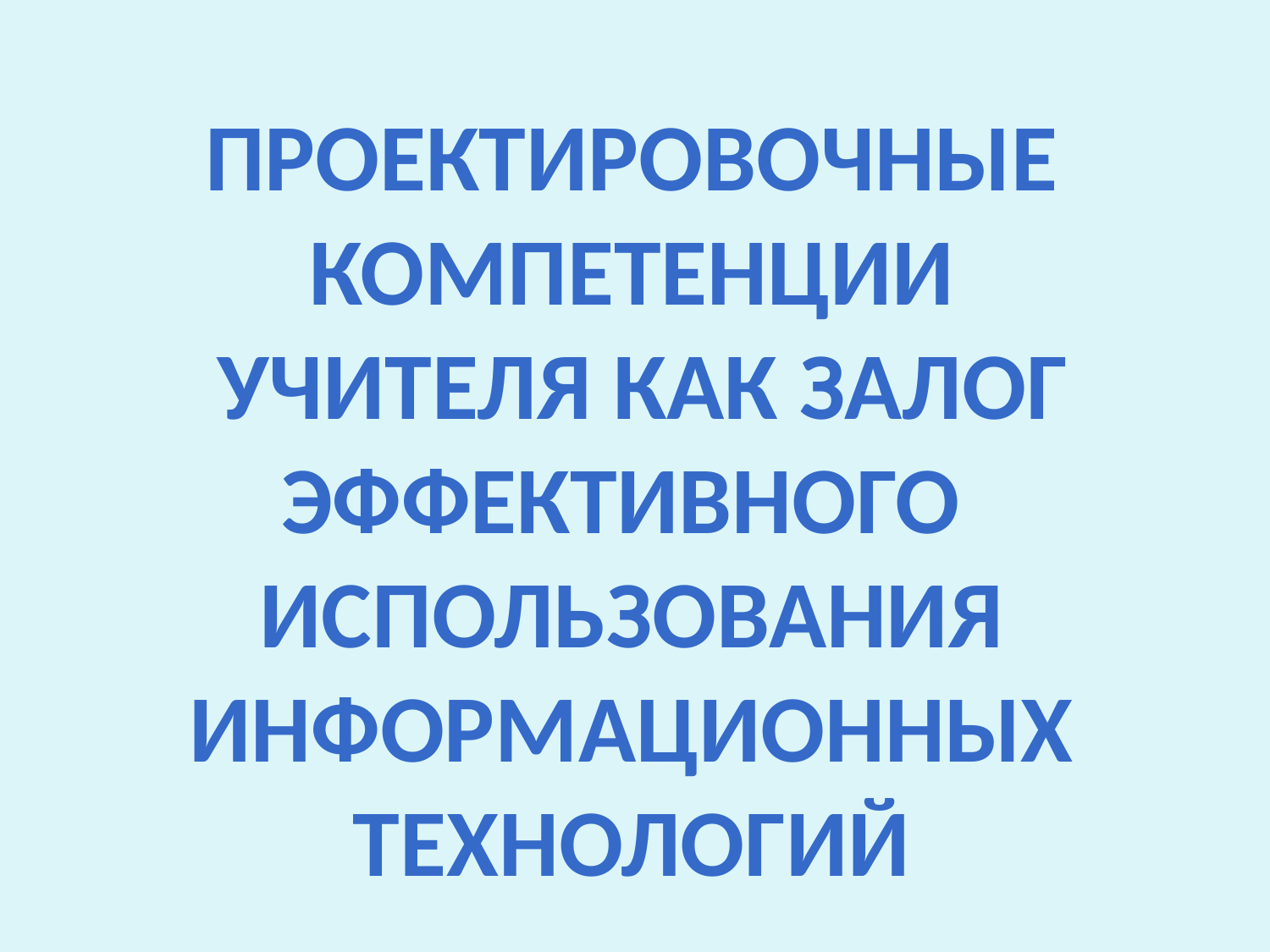

Проектировочные компетенции
 учителя как залог эффективного
использования информационных
 технологий